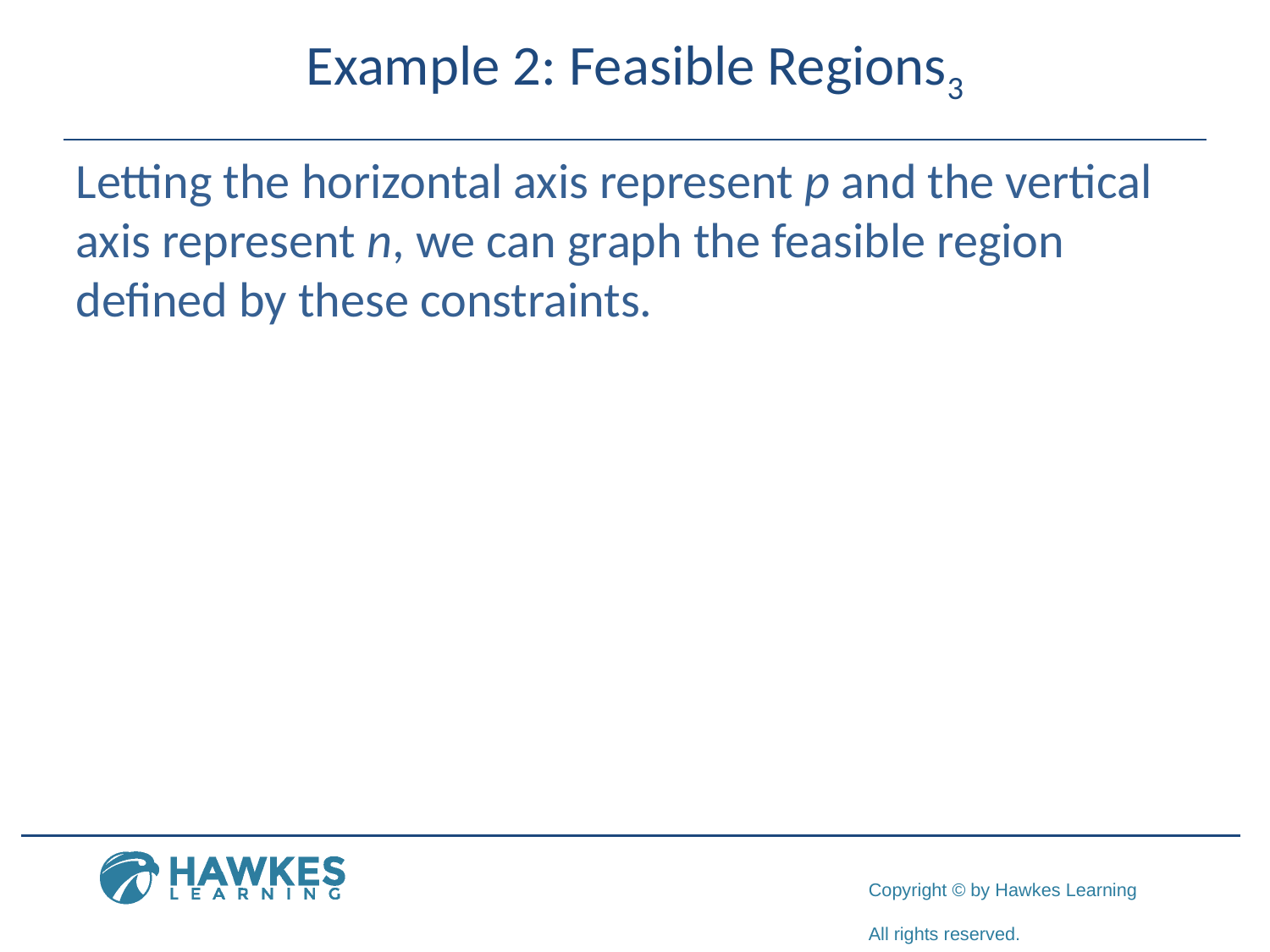

# Example 2: Feasible Regions3
Letting the horizontal axis represent p and the vertical axis represent n, we can graph the feasible region defined by these constraints.